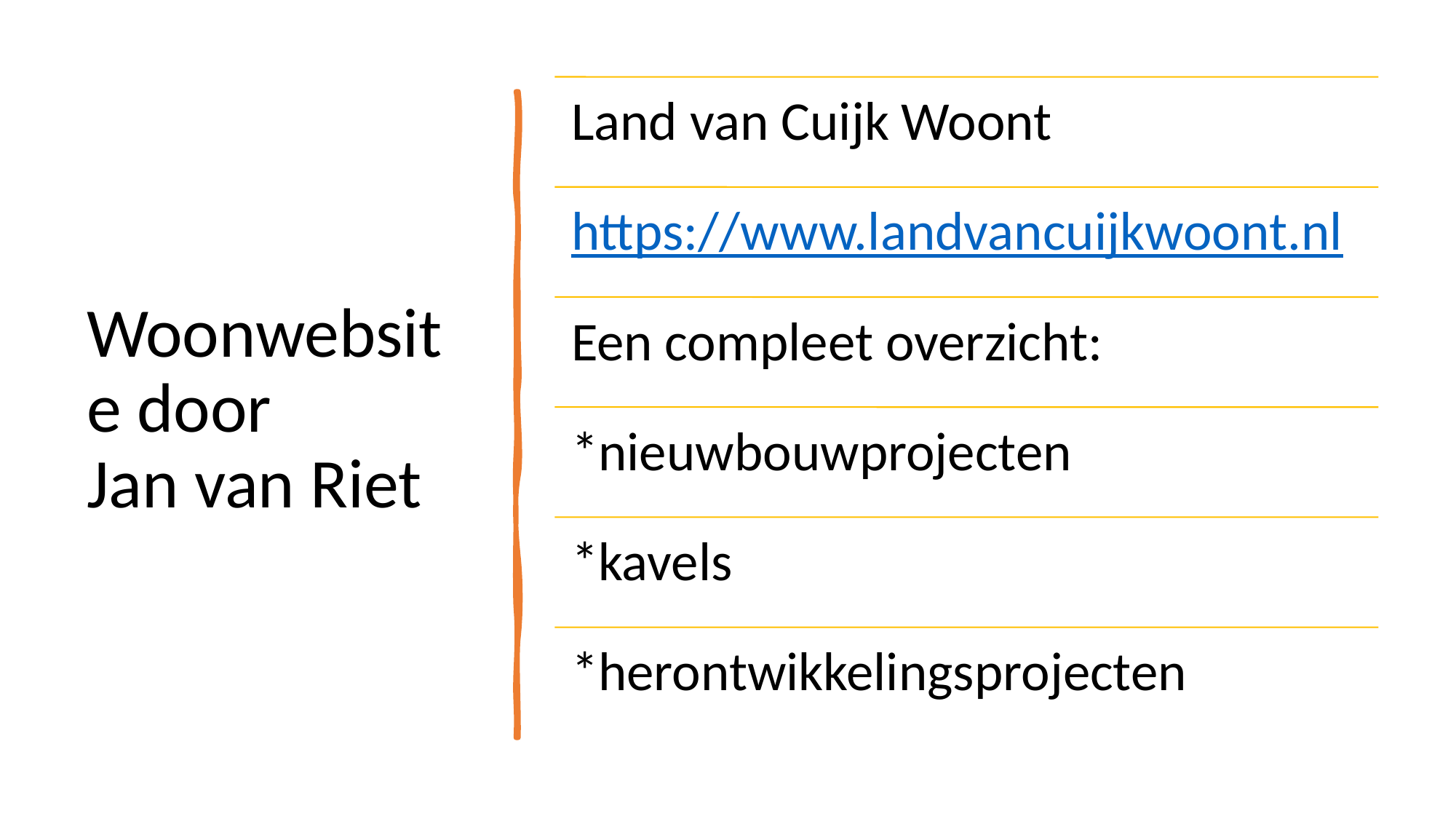

Land van Cuijk Woont
https://www.landvancuijkwoont.nl
Een compleet overzicht:
*nieuwbouwprojecten
*kavels
*herontwikkelingsprojecten
# Woonwebsite door Jan van Riet